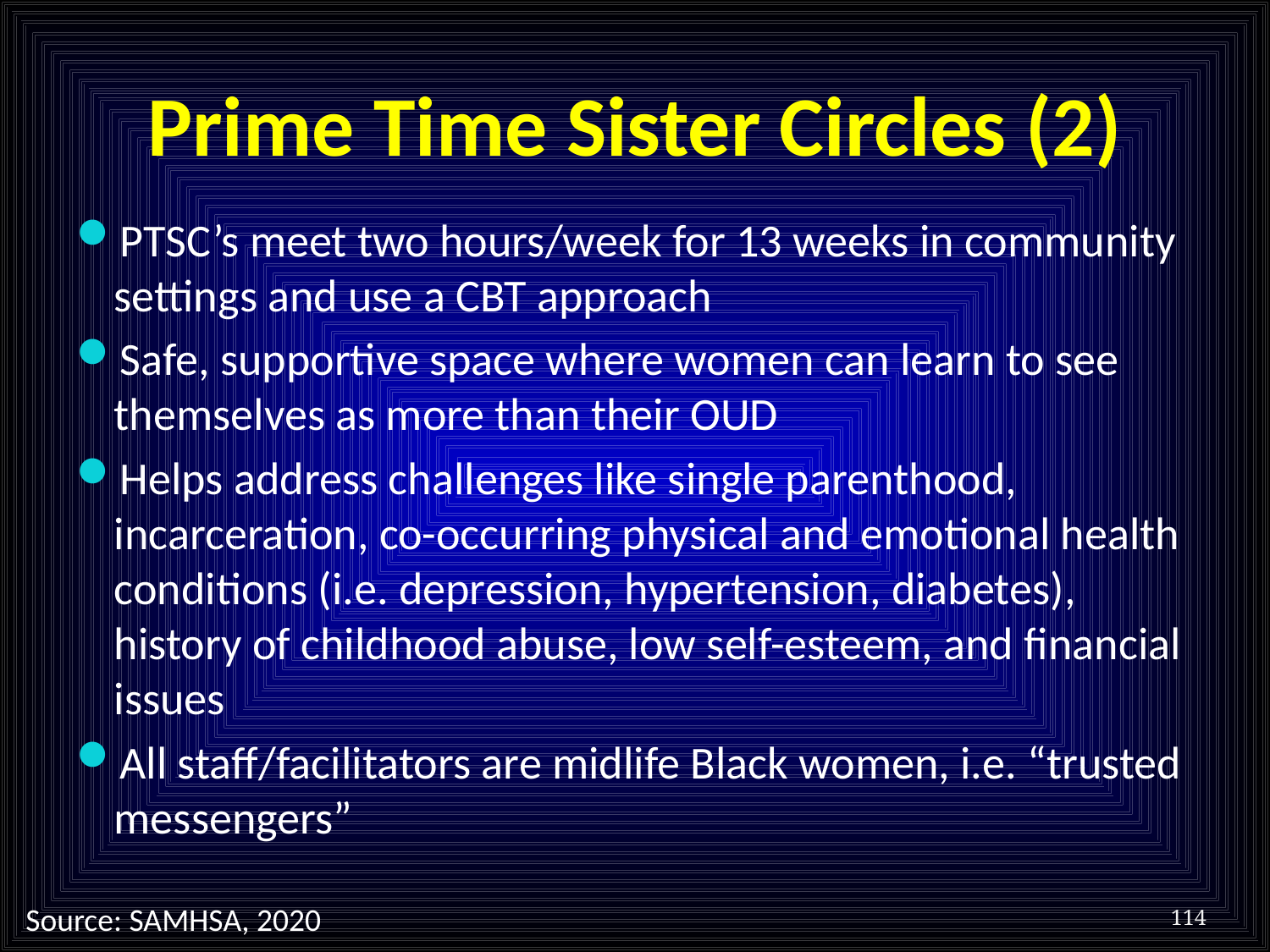

# Prime Time Sister Circles (2)
PTSC’s meet two hours/week for 13 weeks in community settings and use a CBT approach
Safe, supportive space where women can learn to see themselves as more than their OUD
Helps address challenges like single parenthood, incarceration, co-occurring physical and emotional health conditions (i.e. depression, hypertension, diabetes), history of childhood abuse, low self-esteem, and financial issues
All staff/facilitators are midlife Black women, i.e. “trusted messengers”
114
Source: SAMHSA, 2020